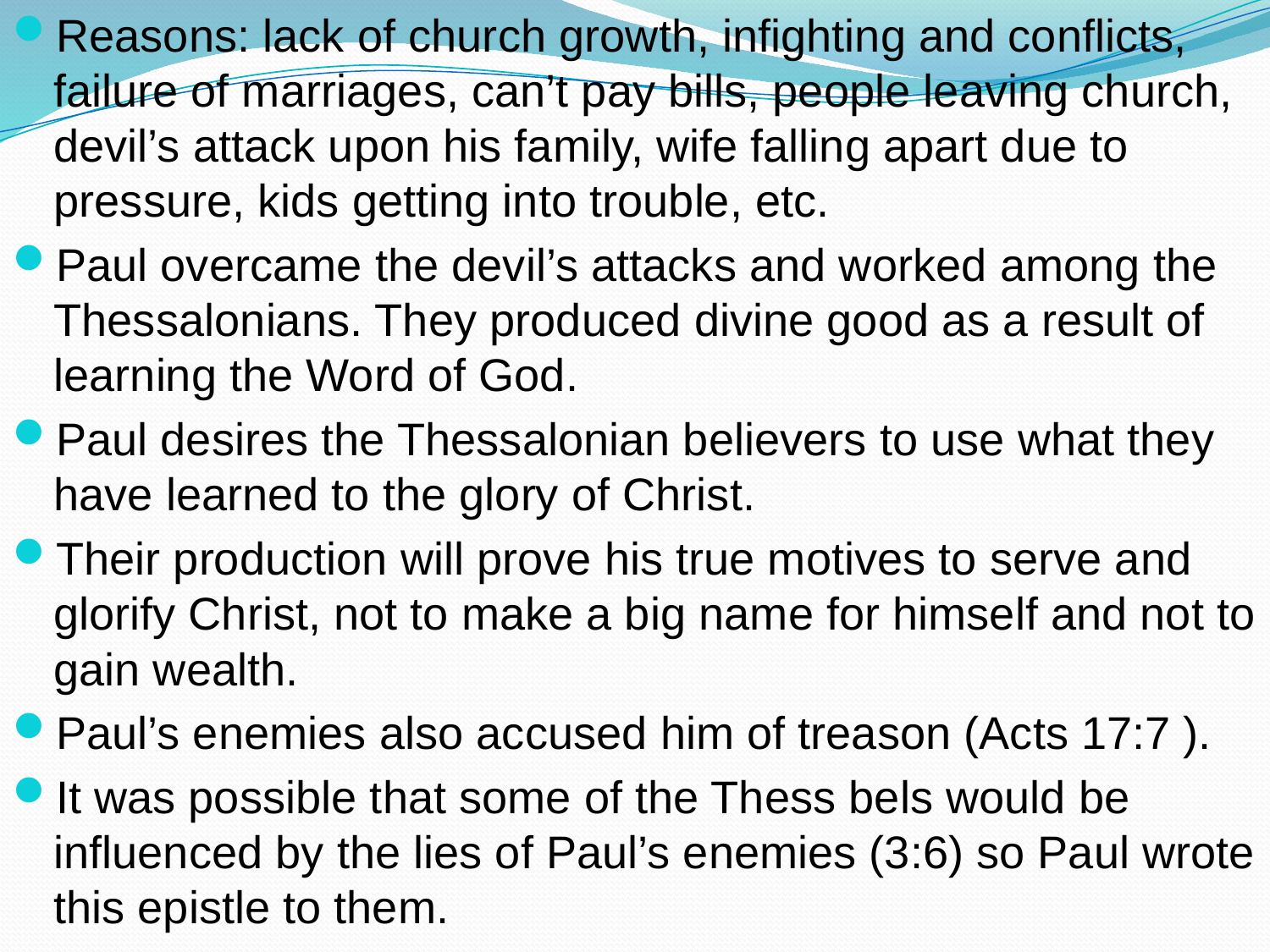

Reasons: lack of church growth, infighting and conflicts, failure of marriages, can’t pay bills, people leaving church, devil’s attack upon his family, wife falling apart due to pressure, kids getting into trouble, etc.
Paul overcame the devil’s attacks and worked among the Thessalonians. They produced divine good as a result of learning the Word of God.
Paul desires the Thessalonian believers to use what they have learned to the glory of Christ.
Their production will prove his true motives to serve and glorify Christ, not to make a big name for himself and not to gain wealth.
Paul’s enemies also accused him of treason (Acts 17:7 ).
It was possible that some of the Thess bels would be influenced by the lies of Paul’s enemies (3:6) so Paul wrote this epistle to them.